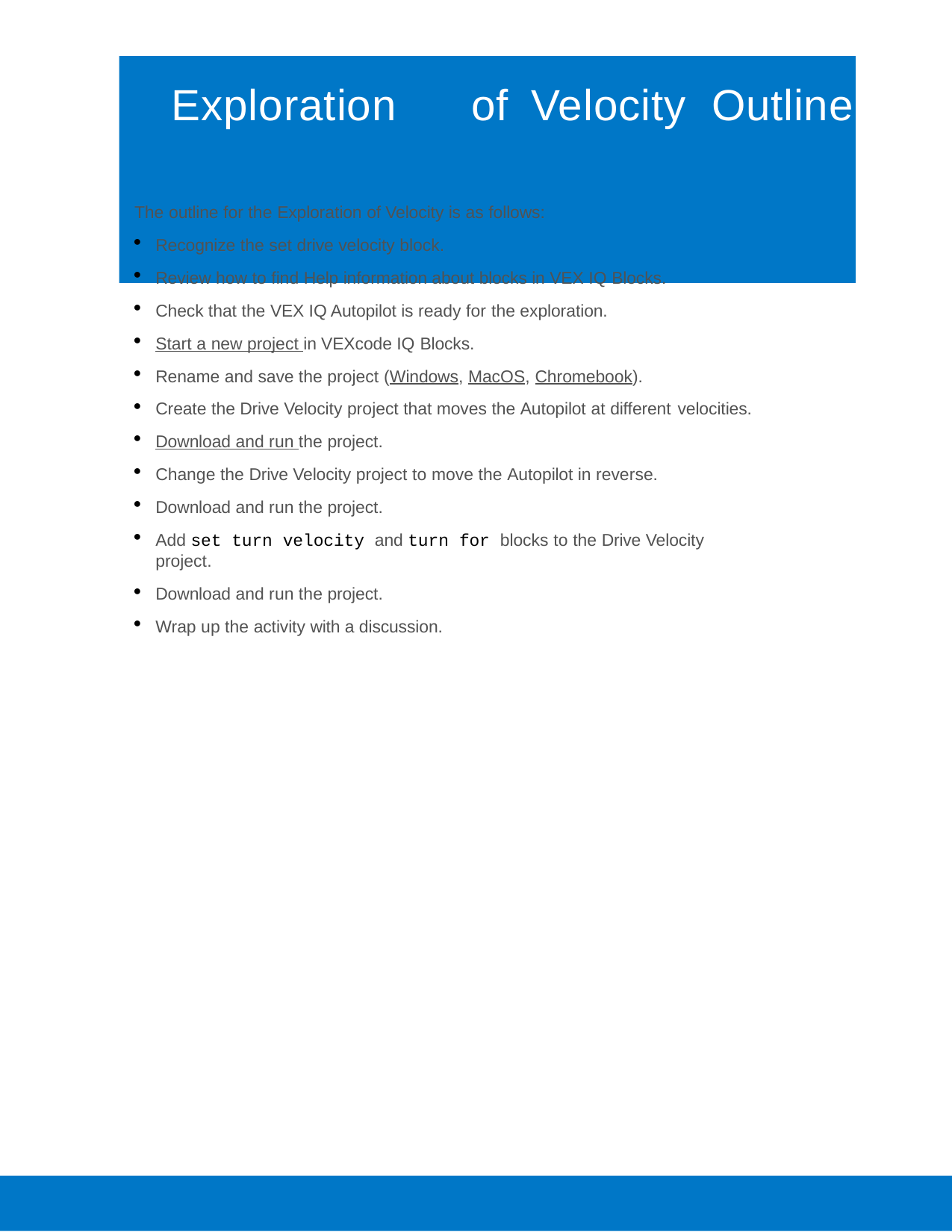

# Exploration	of	Velocity	Outline
The outline for the Exploration of Velocity is as follows:
Recognize the set drive velocity block.
Review how to find Help information about blocks in VEX IQ Blocks.
Check that the VEX IQ Autopilot is ready for the exploration.
Start a new project in VEXcode IQ Blocks.
Rename and save the project (Windows, MacOS, Chromebook).
Create the Drive Velocity project that moves the Autopilot at different velocities.
Download and run the project.
Change the Drive Velocity project to move the Autopilot in reverse.
Download and run the project.
Add set turn velocity and turn for blocks to the Drive Velocity project.
Download and run the project.
Wrap up the activity with a discussion.